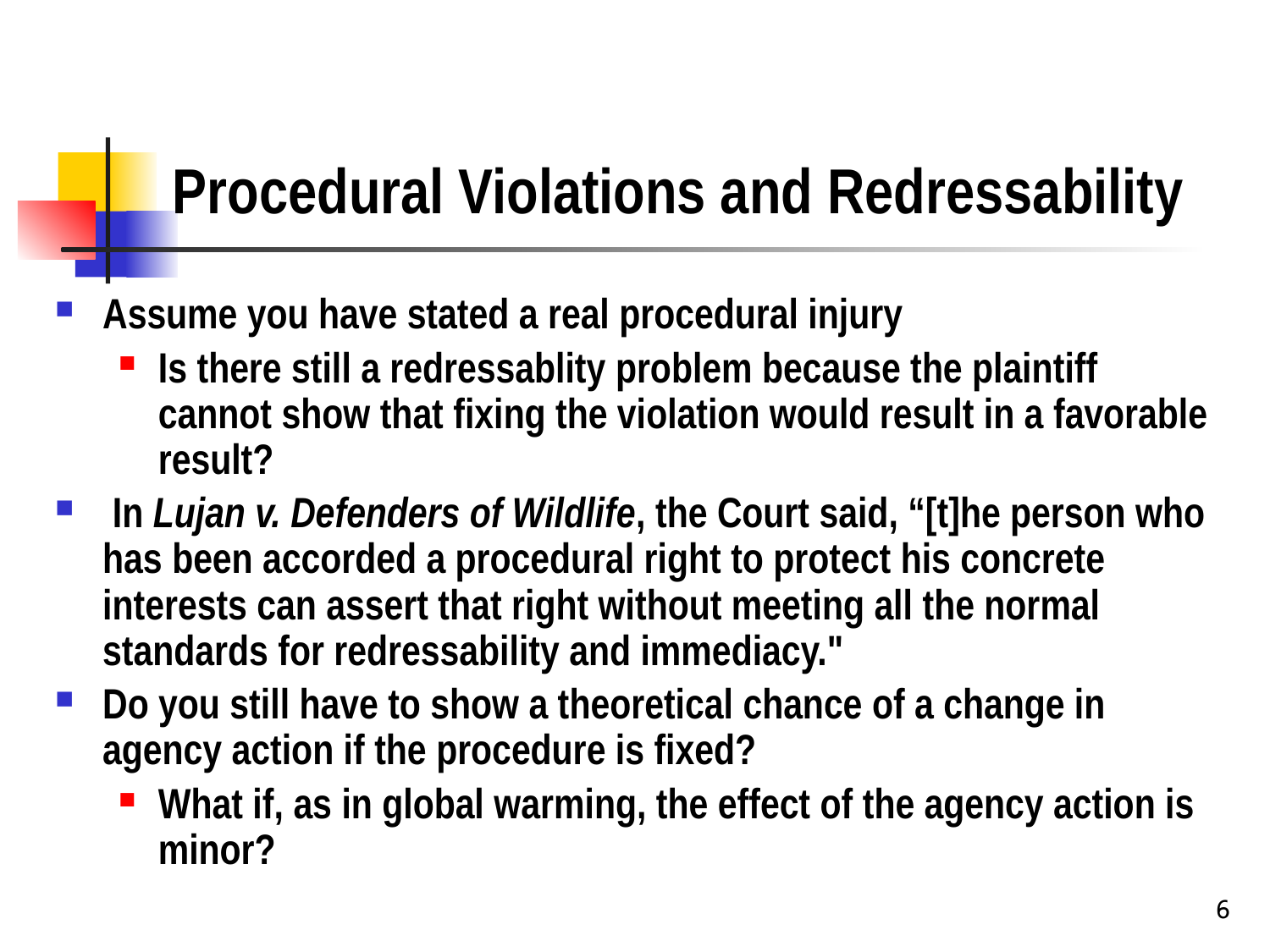

# Procedural Violations and Redressability
Assume you have stated a real procedural injury
Is there still a redressablity problem because the plaintiff cannot show that fixing the violation would result in a favorable result?
 In Lujan v. Defenders of Wildlife, the Court said, “[t]he person who has been accorded a procedural right to protect his concrete interests can assert that right without meeting all the normal standards for redressability and immediacy."
Do you still have to show a theoretical chance of a change in agency action if the procedure is fixed?
What if, as in global warming, the effect of the agency action is minor?

6